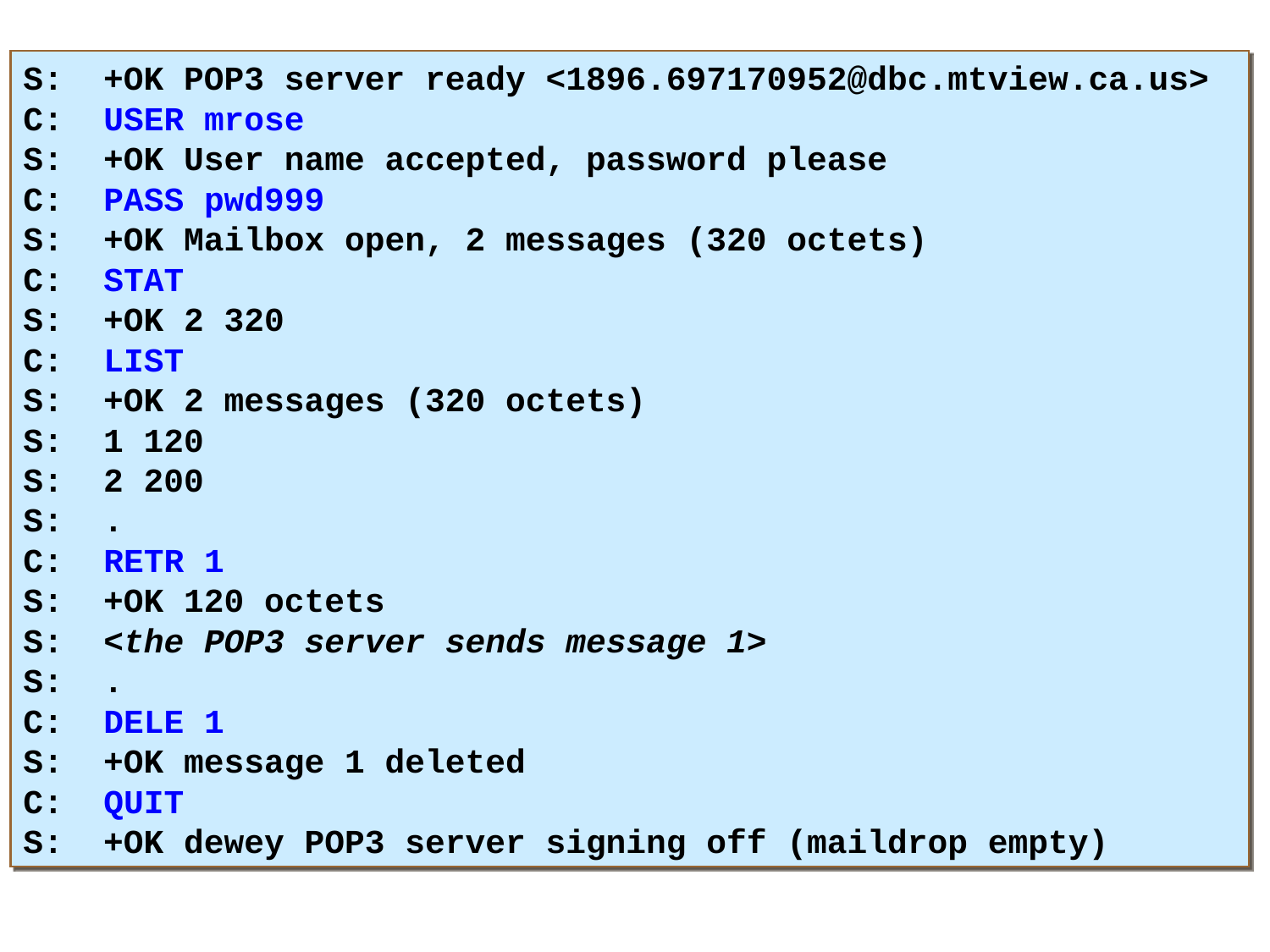

S:  +OK POP3 server ready <1896.697170952@dbc.mtview.ca.us>
C:  USER mrose
S:  +OK User name accepted, password please
C:  PASS pwd999
S:  +OK Mailbox open, 2 messages (320 octets)
C:  STAT
S:  +OK 2 320
C:  LIST
S:  +OK 2 messages (320 octets)
S:  1 120
S:  2 200
S:  .
C:  RETR 1
S:  +OK 120 octets
S:  <the POP3 server sends message 1>
S:  .
C:  DELE 1
S:  +OK message 1 deleted
C:  QUIT
S:  +OK dewey POP3 server signing off (maildrop empty)